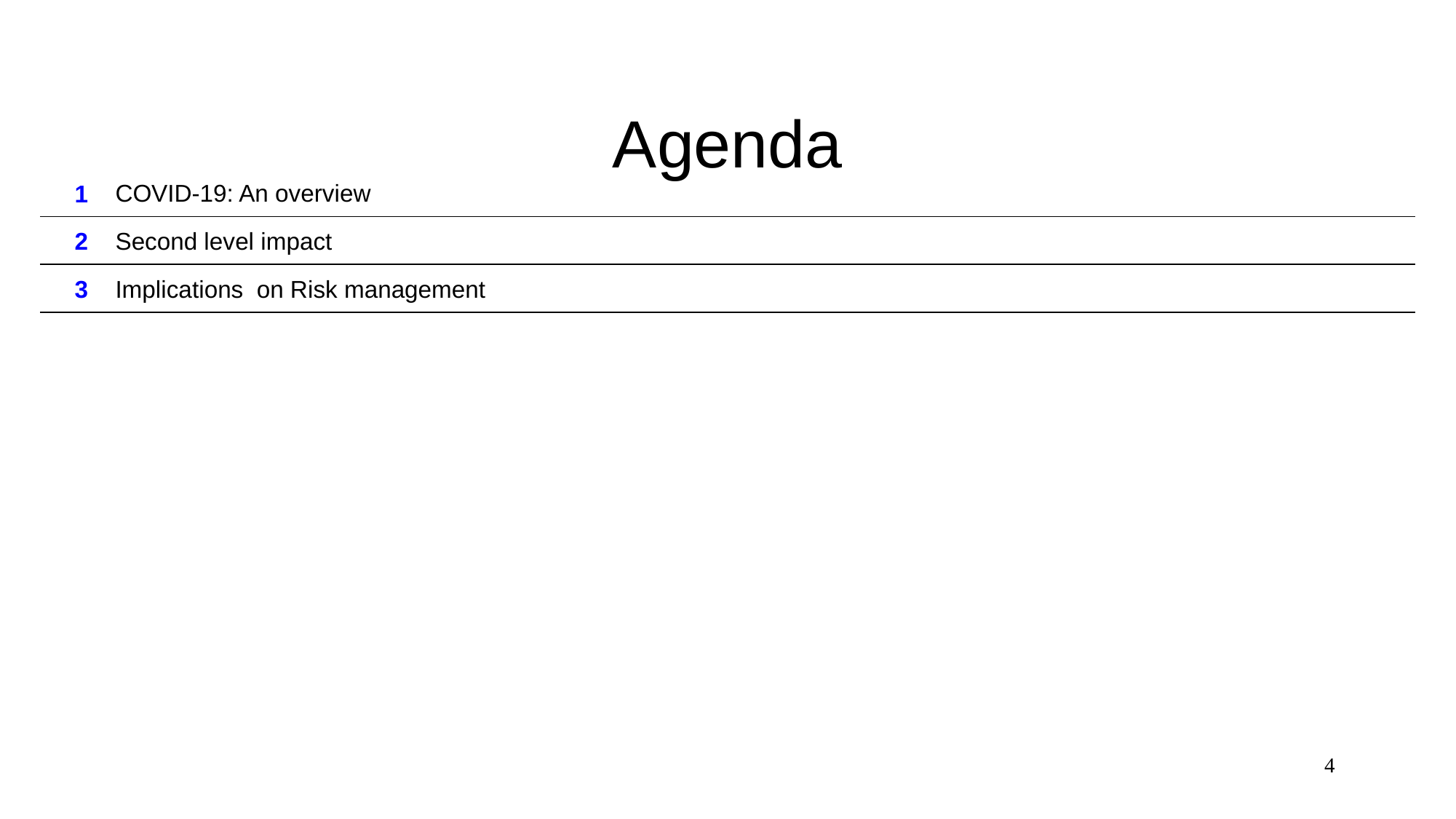

# Agenda
1
COVID-19: An overview
2
Second level impact
3
Implications  on Risk management
4